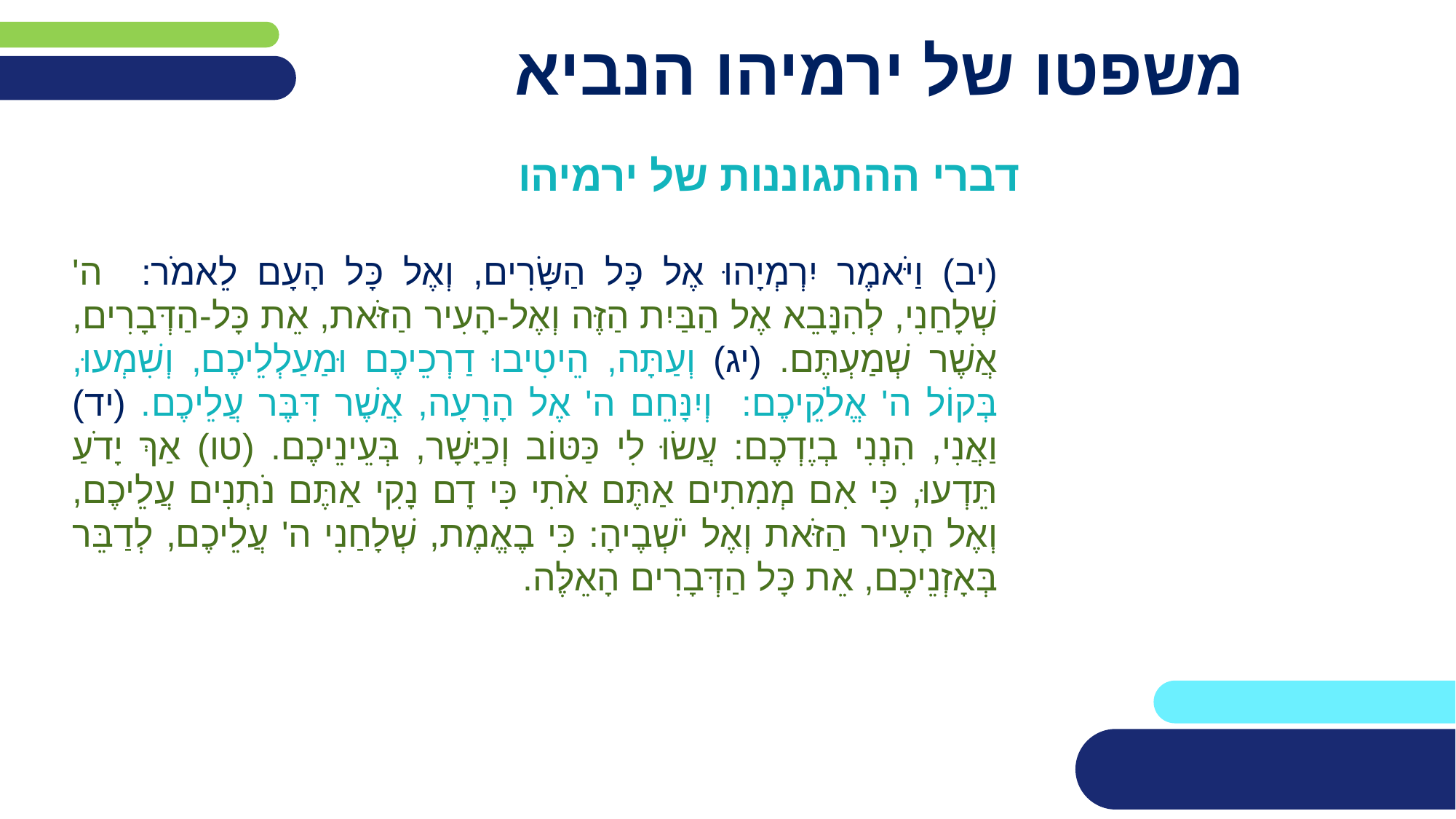

# משפטו של ירמיהו הנביא
דברי ההתגוננות של ירמיהו
(יב) וַיֹּאמֶר יִרְמְיָהוּ אֶל כָּל הַשָּׂרִים, וְאֶל כָּל הָעָם לֵאמֹר:  ה' שְׁלָחַנִי, לְהִנָּבֵא אֶל הַבַּיִת הַזֶּה וְאֶל-הָעִיר הַזֹּאת, אֵת כָּל-הַדְּבָרִים, אֲשֶׁר שְׁמַעְתֶּם. (יג) וְעַתָּה, הֵיטִיבוּ דַרְכֵיכֶם וּמַעַלְלֵיכֶם, וְשִׁמְעוּ, בְּקוֹל ה' אֱלֹקֵיכֶם:  וְיִנָּחֵם ה' אֶל הָרָעָה, אֲשֶׁר דִּבֶּר עֲלֵיכֶם. (יד) וַאֲנִי, הִנְנִי בְיֶדְכֶם: עֲשׂוּ לִי כַּטּוֹב וְכַיָּשָׁר, בְּעֵינֵיכֶם. (טו) אַךְ יָדֹעַ תֵּדְעוּ, כִּי אִם מְמִתִים אַתֶּם אֹתִי כִּי דָם נָקִי אַתֶּם נֹתְנִים עֲלֵיכֶם, וְאֶל הָעִיר הַזֹּאת וְאֶל יֹשְׁבֶיהָ: כִּי בֶאֱמֶת, שְׁלָחַנִי ה' עֲלֵיכֶם, לְדַבֵּר בְּאָזְנֵיכֶם, אֵת כָּל הַדְּבָרִים הָאֵלֶּה.